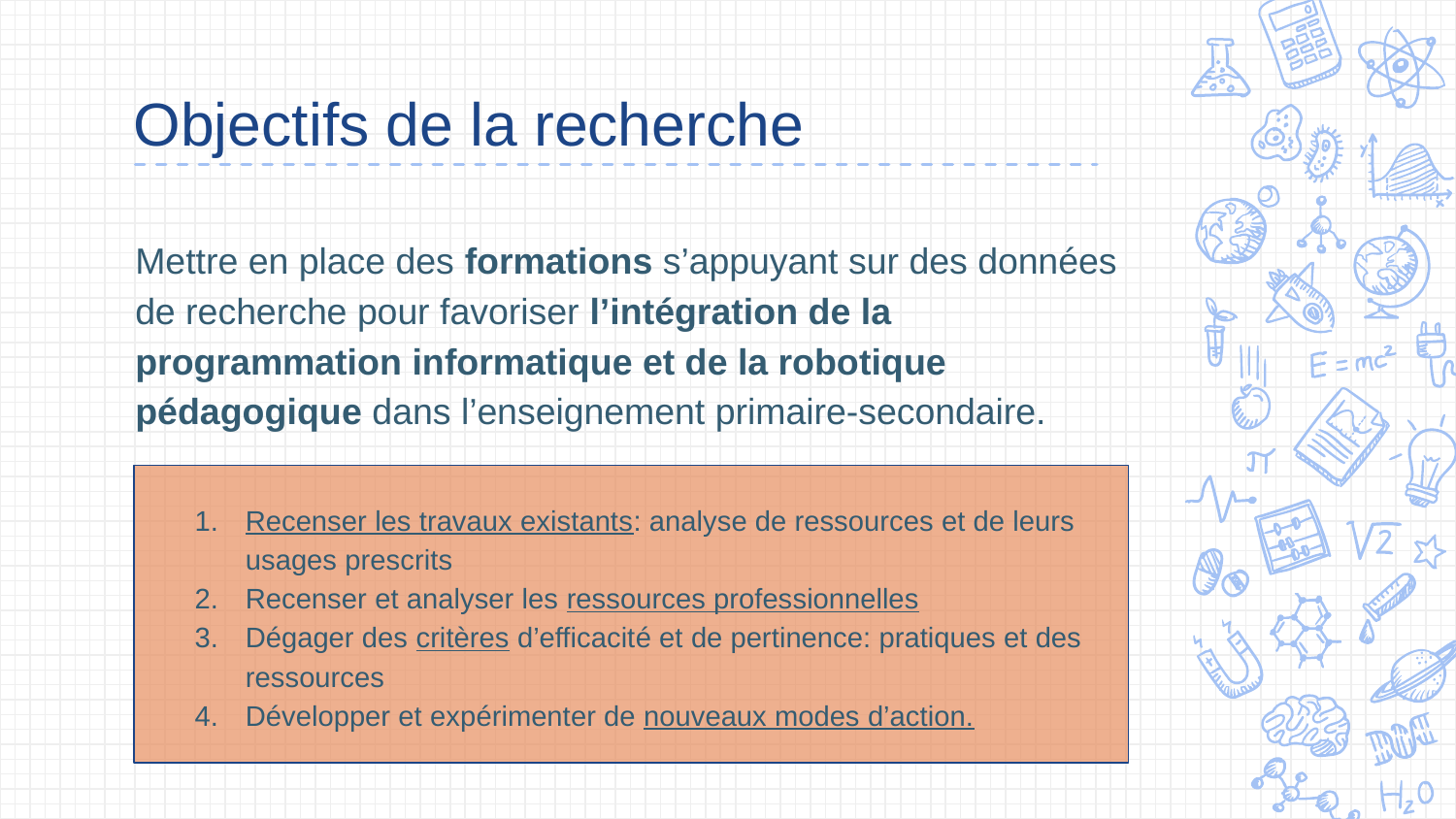

# Objectifs de la recherche
Mettre en place des formations s’appuyant sur des données de recherche pour favoriser l’intégration de la programmation informatique et de la robotique pédagogique dans l’enseignement primaire-secondaire.

Recenser les travaux existants: analyse de ressources et de leurs usages prescrits
Recenser et analyser les ressources professionnelles
Dégager des critères d’efficacité et de pertinence: pratiques et des ressources
Développer et expérimenter de nouveaux modes d’action.